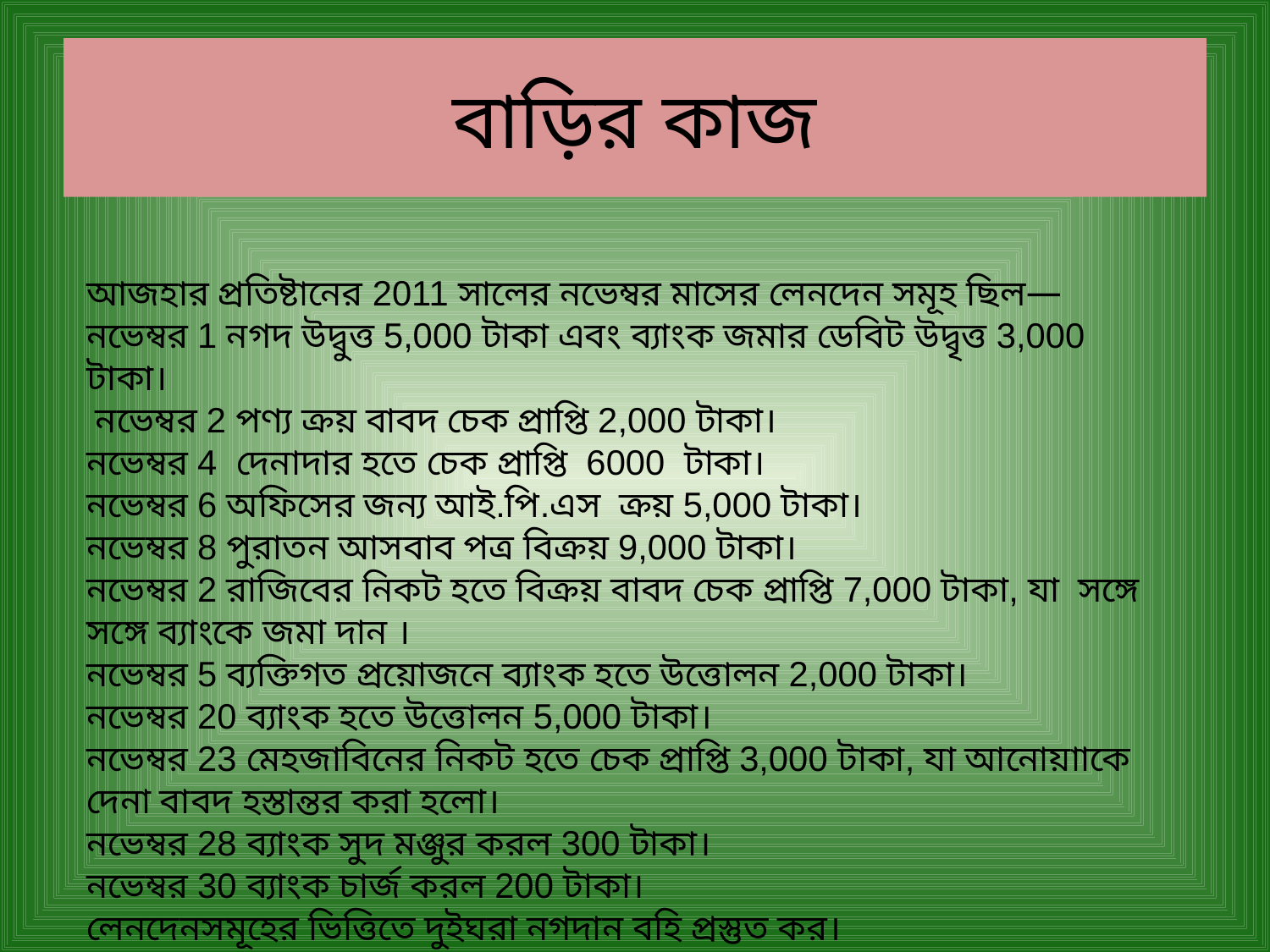

# বাড়ির কাজ
আজহার প্রতিষ্টানের 2011 সালের নভেম্বর মাসের লেনদেন সমূহ ছিল—
নভেম্বর 1 নগদ উদ্বুত্ত 5,000 টাকা এবং ব্যাংক জমার ডেবিট উদ্বৃত্ত 3,000 টাকা।
 নভেম্বর 2 পণ্য ক্রয় বাবদ চেক প্রাপ্তি 2,000 টাকা।
নভেম্বর 4  দেনাদার হতে চেক প্রাপ্তি  6000  টাকা।
নভেম্বর 6 অফিসের জন্য আই.পি.এস  ক্রয় 5,000 টাকা।
নভেম্বর 8 পুরাতন আসবাব পত্র বিক্রয় 9,000 টাকা।
নভেম্বর 2 রাজিবের নিকট হতে বিক্রয় বাবদ চেক প্রাপ্তি 7,000 টাকা, যা  সঙ্গে সঙ্গে ব্যাংকে জমা দান ।
নভেম্বর 5 ব্যক্তিগত প্রয়োজনে ব্যাংক হতে উত্তোলন 2,000 টাকা।
নভেম্বর 20 ব্যাংক হতে উত্তোলন 5,000 টাকা।
নভেম্বর 23 মেহজাবিনের নিকট হতে চেক প্রাপ্তি 3,000 টাকা, যা আনোয়াাকে দেনা বাবদ হস্তান্তর করা হলো।
নভেম্বর 28 ব্যাংক সুদ মঞ্জুর করল 300 টাকা।
নভেম্বর 30 ব্যাংক চার্জ করল 200 টাকা।
লেনদেনসমূহের ভিত্তিতে দুইঘরা নগদান বহি প্রস্তুত কর।